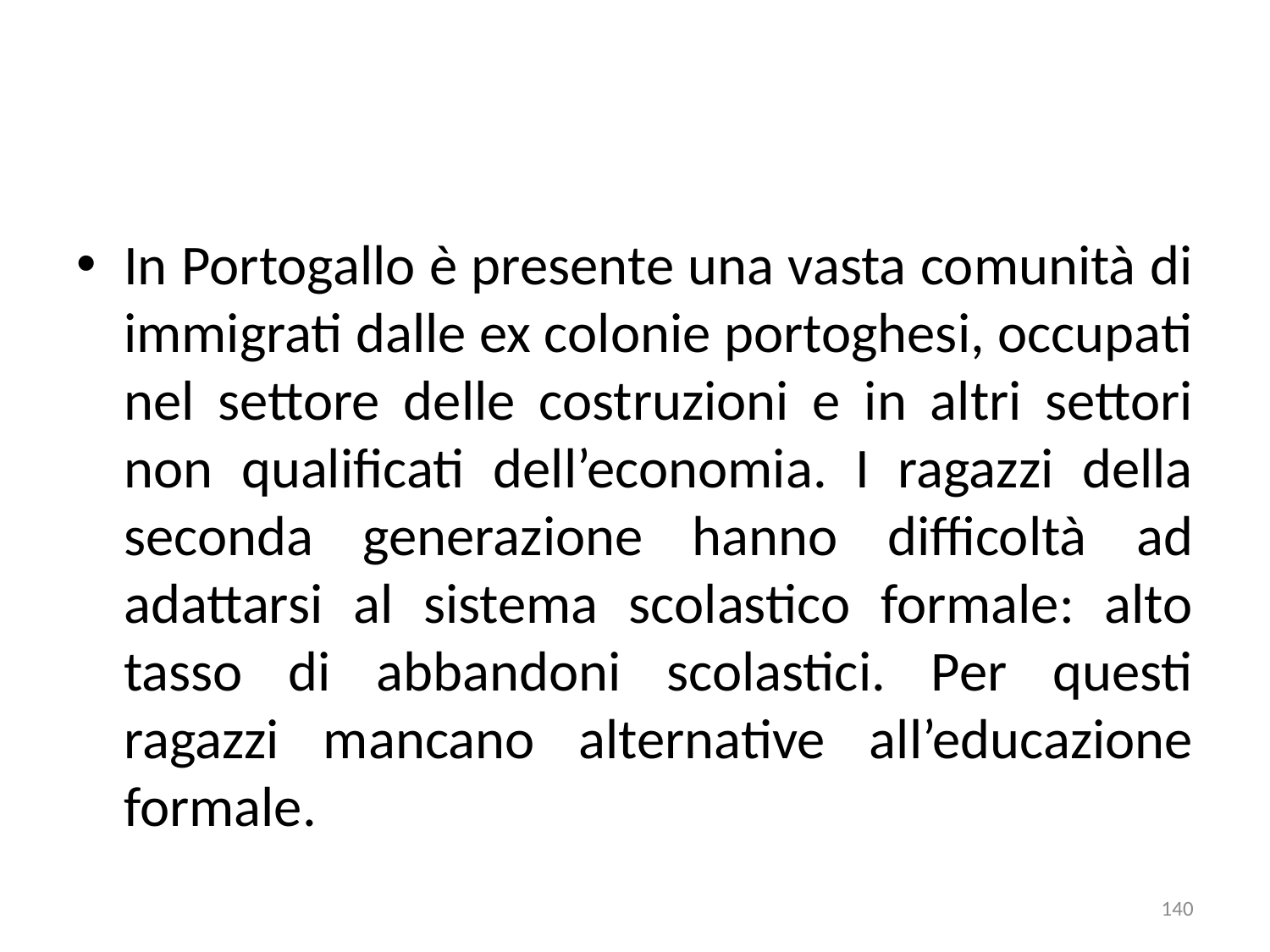

In Portogallo è presente una vasta comunità di immigrati dalle ex colonie portoghesi, occupati nel settore delle costruzioni e in altri settori non qualificati dell’economia. I ragazzi della seconda generazione hanno difficoltà ad adattarsi al sistema scolastico formale: alto tasso di abbandoni scolastici. Per questi ragazzi mancano alternative all’educazione formale.

140